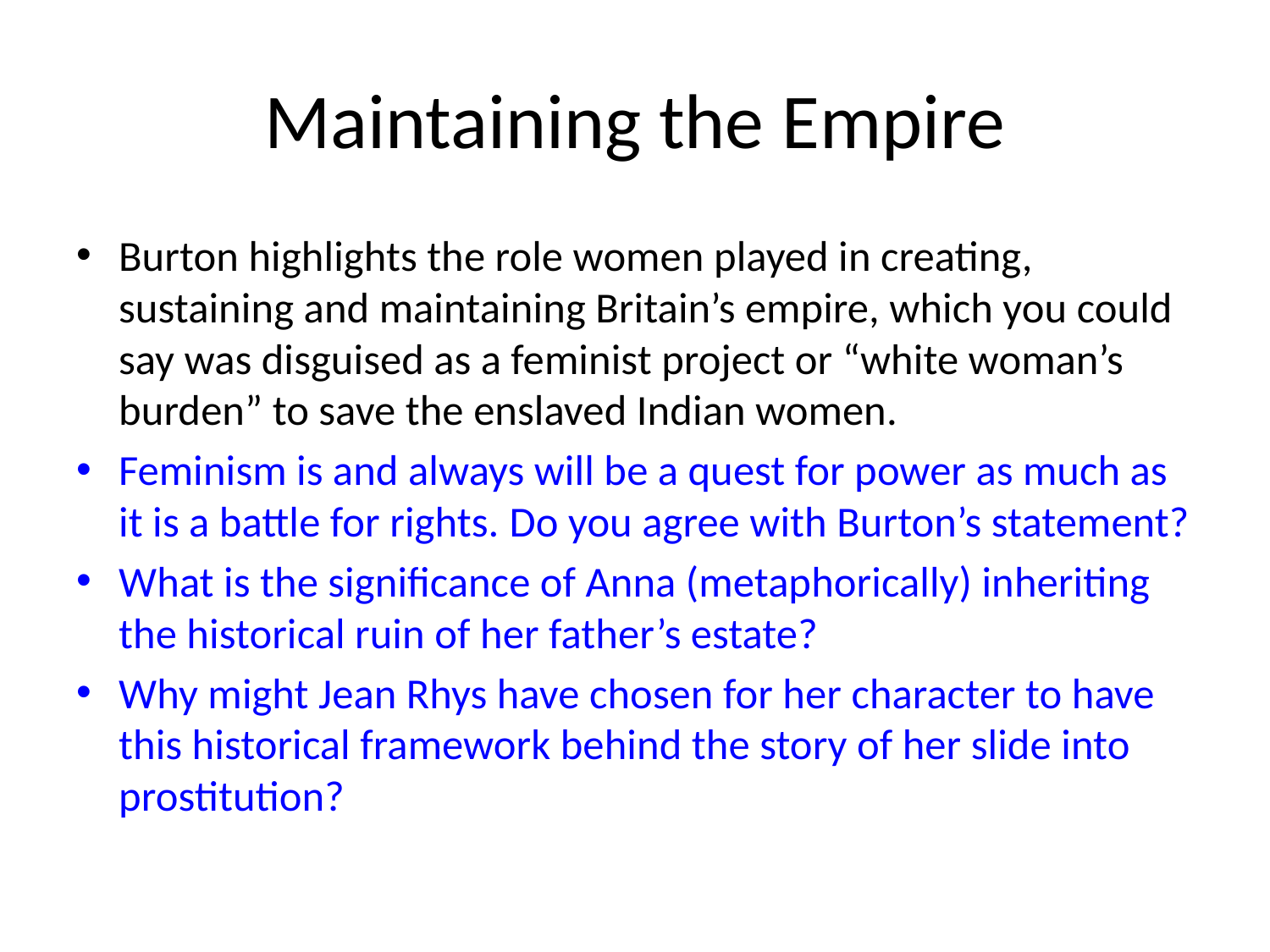

# Maintaining the Empire
Burton highlights the role women played in creating, sustaining and maintaining Britain’s empire, which you could say was disguised as a feminist project or “white woman’s burden” to save the enslaved Indian women.
Feminism is and always will be a quest for power as much as it is a battle for rights. Do you agree with Burton’s statement?
What is the significance of Anna (metaphorically) inheriting the historical ruin of her father’s estate?
Why might Jean Rhys have chosen for her character to have this historical framework behind the story of her slide into prostitution?